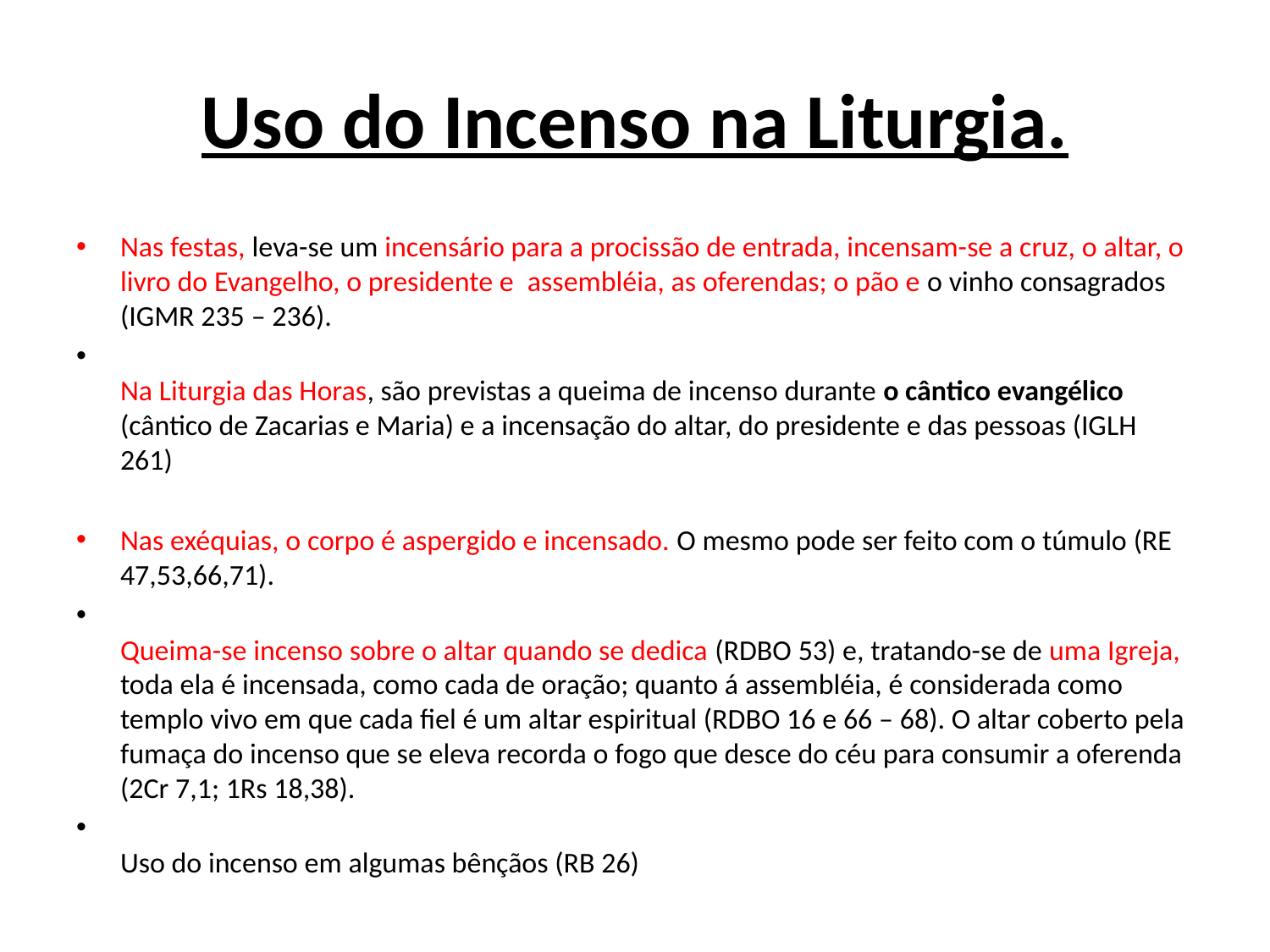

# Uso do Incenso na Liturgia.
Nas festas, leva-se um incensário para a procissão de entrada, incensam-se a cruz, o altar, o livro do Evangelho, o presidente e  assembléia, as oferendas; o pão e o vinho consagrados (IGMR 235 – 236).
Na Liturgia das Horas, são previstas a queima de incenso durante o cântico evangélico (cântico de Zacarias e Maria) e a incensação do altar, do presidente e das pessoas (IGLH 261)

Nas exéquias, o corpo é aspergido e incensado. O mesmo pode ser feito com o túmulo (RE 47,53,66,71).
Queima-se incenso sobre o altar quando se dedica (RDBO 53) e, tratando-se de uma Igreja, toda ela é incensada, como cada de oração; quanto á assembléia, é considerada como templo vivo em que cada fiel é um altar espiritual (RDBO 16 e 66 – 68). O altar coberto pela fumaça do incenso que se eleva recorda o fogo que desce do céu para consumir a oferenda (2Cr 7,1; 1Rs 18,38).
Uso do incenso em algumas bênçãos (RB 26)